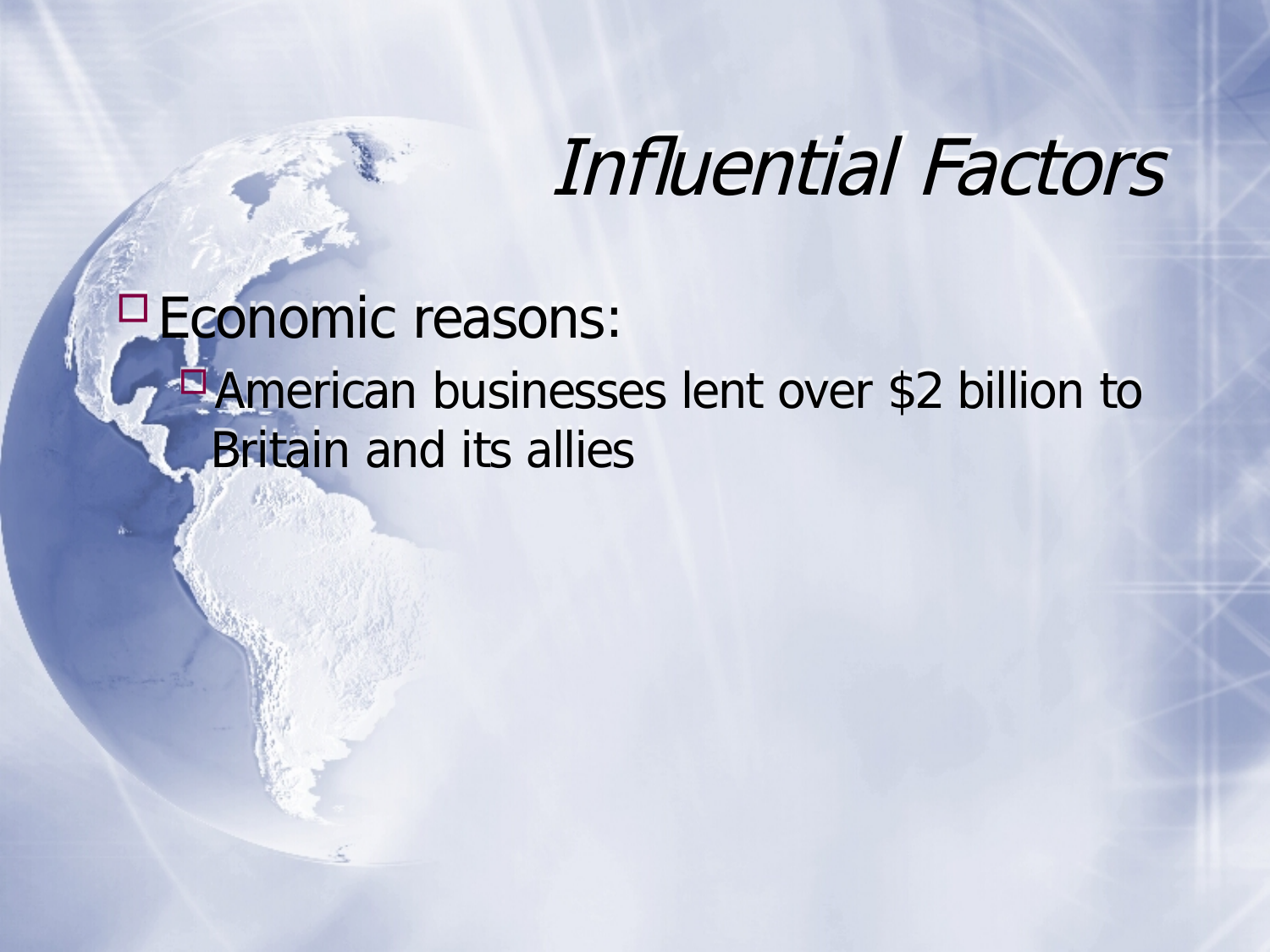

# Influential Factors
Economic reasons:
American businesses lent over $2 billion to Britain and its allies